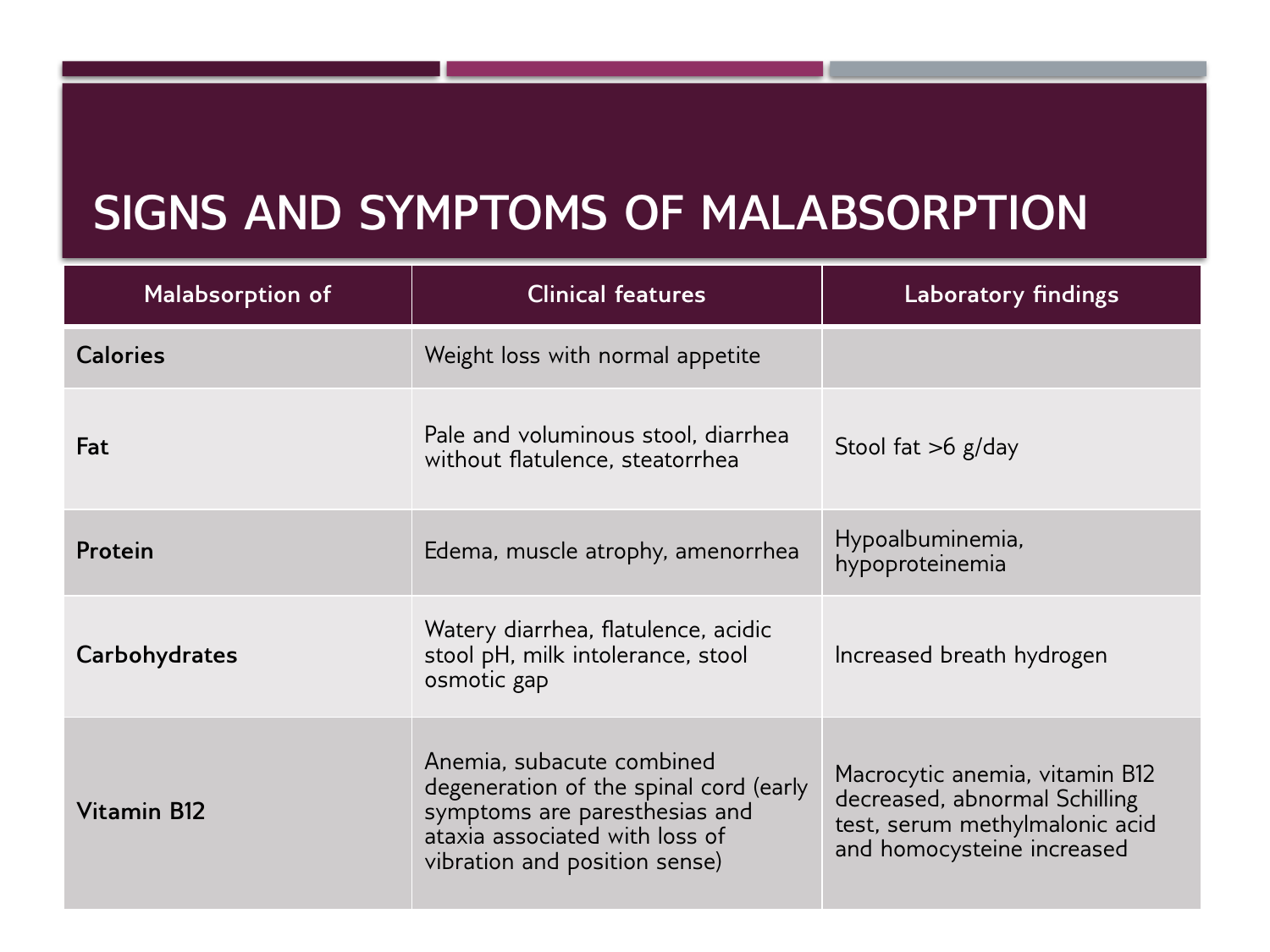

# Signs and symptoms of malabsorption
| Malabsorption of | Clinical features | Laboratory findings |
| --- | --- | --- |
| Calories | Weight loss with normal appetite |  |
| Fat | Pale and voluminous stool, diarrhea without flatulence, steatorrhea | Stool fat >6 g/day |
| Protein | Edema, muscle atrophy, amenorrhea | Hypoalbuminemia, hypoproteinemia |
| Carbohydrates | Watery diarrhea, flatulence, acidic stool pH, milk intolerance, stool osmotic gap | Increased breath hydrogen |
| Vitamin B12 | Anemia, subacute combined degeneration of the spinal cord (early symptoms are paresthesias and ataxia associated with loss of vibration and position sense) | Macrocytic anemia, vitamin B12 decreased, abnormal Schilling test, serum methylmalonic acid and homocysteine increased |
23